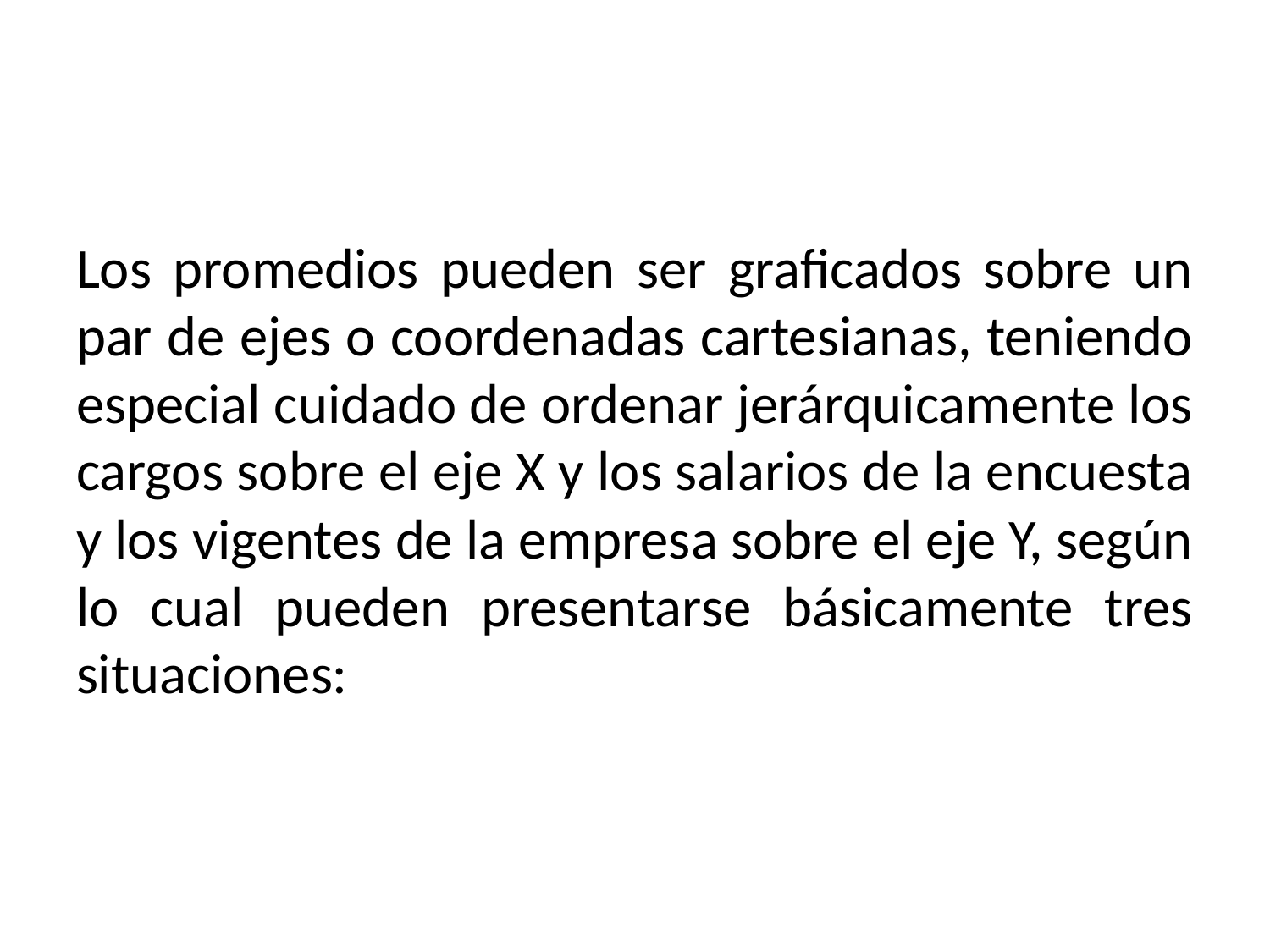

#

Los promedios pueden ser graficados sobre un par de ejes o coordenadas cartesianas, teniendo especial cuidado de ordenar jerárquicamente los cargos sobre el eje X y los salarios de la encuesta y los vigentes de la empresa sobre el eje Y, según lo cual pueden presentarse básicamente tres situaciones: